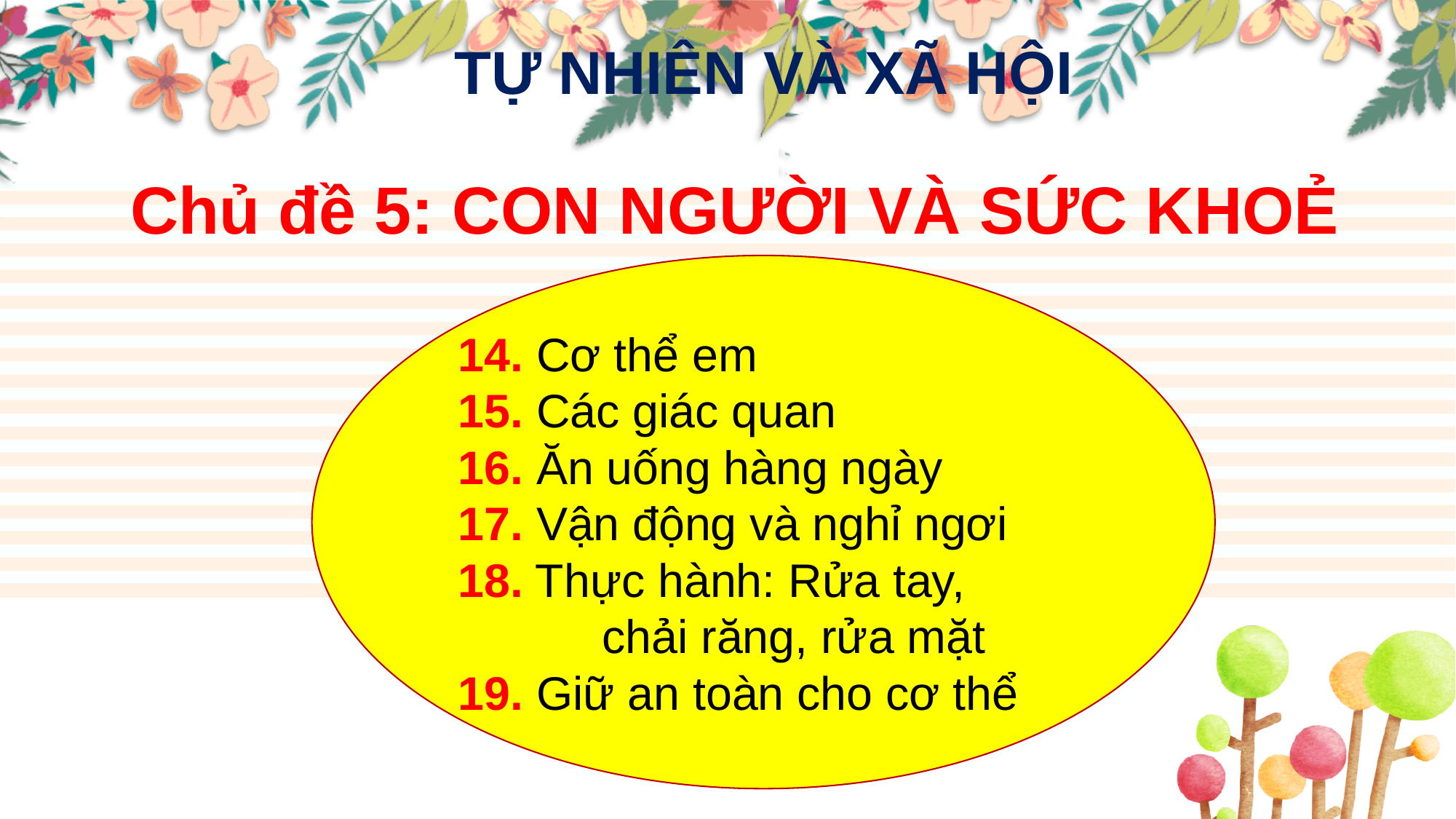

TỰ NHIÊN VÀ XÃ HỘI
Chủ đề 5: CON NGƯỜI VÀ SỨC KHOẺ
14. Cơ thể em
15. Các giác quan
16. Ăn uống hàng ngày
17. Vận động và nghỉ ngơi
18. Thực hành: Rửa tay,
           chải răng, rửa mặt
19. Giữ an toàn cho cơ thể